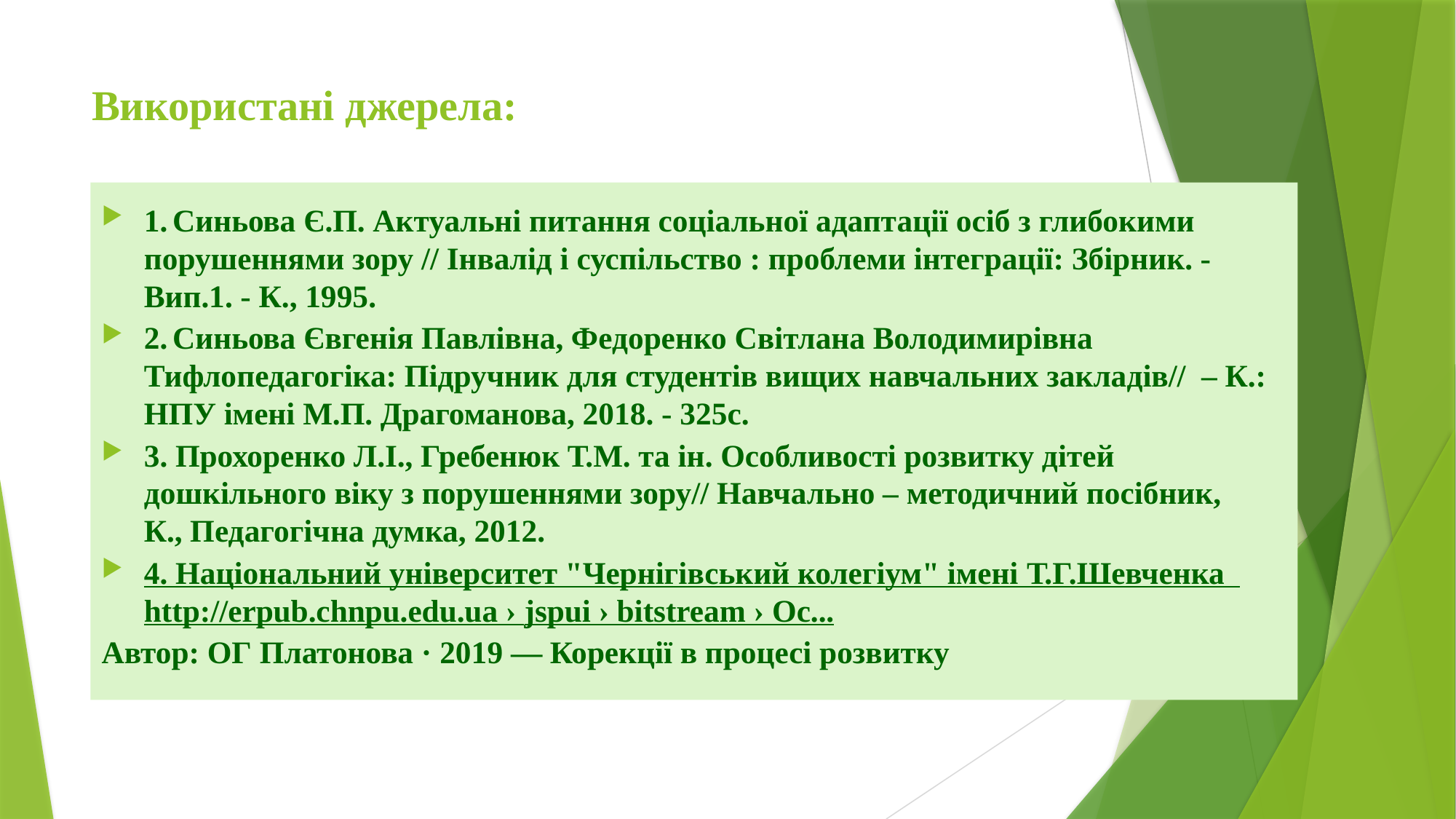

# Використані джерела:

1.	Синьова Є.П. Актуальні питання соціальної адаптації осіб з глибокими порушеннями зору // Інвалід і суспільство : проблеми інтеграції: Збірник. - Вип.1. - К., 1995.
2.	Синьова Євгенія Павлівна, Федоренко Світлана Володимирівна Тифлопедагогіка: Підручник для студентів вищих навчальних закладів//  – К.: НПУ імені М.П. Драгоманова, 2018. - 325с.
3. Прохоренко Л.І., Гребенюк Т.М. та ін. Особливості розвитку дітей дошкільного віку з порушеннями зору// Навчально – методичний посібник,    К., Педагогічна думка, 2012.
4. Національний університет "Чернігівський колегіум" імені Т.Г.Шевченка  http://erpub.chnpu.edu.ua › jspui › bitstream › Ос...
Автор: ОГ Платонова · 2019 — Корекції в процесі розвитку